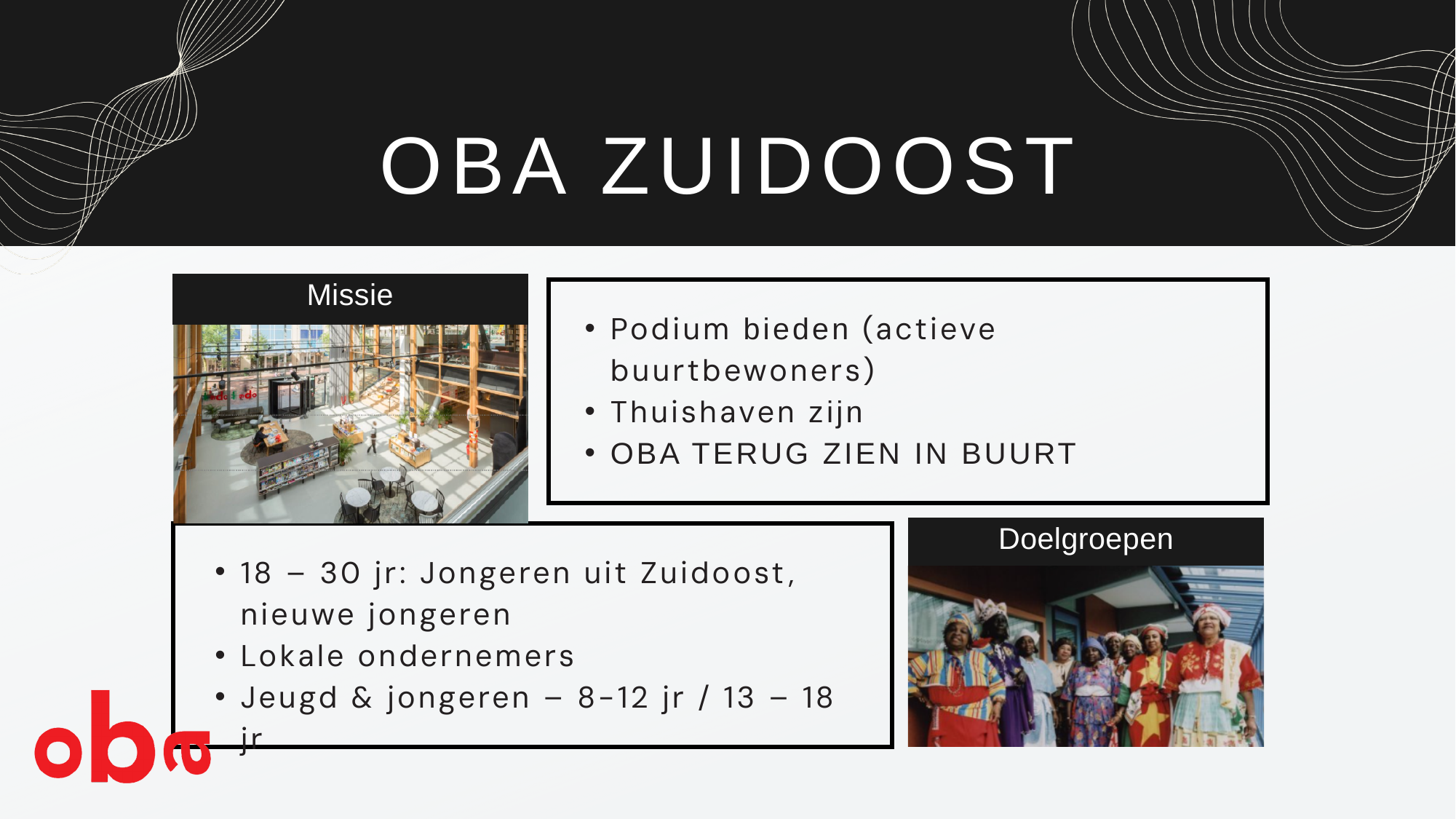

OBA ZUIDOOST

Missie

Podium bieden (actieve buurtbewoners) ​
Thuishaven zijn ​
OBA TERUG ZIEN IN BUURT ​

Doelgroepen

18 – 30 jr: Jongeren uit Zuidoost, nieuwe jongeren ​
Lokale ondernemers ​
Jeugd & jongeren – 8-12 jr / 13 – 18 jr ​